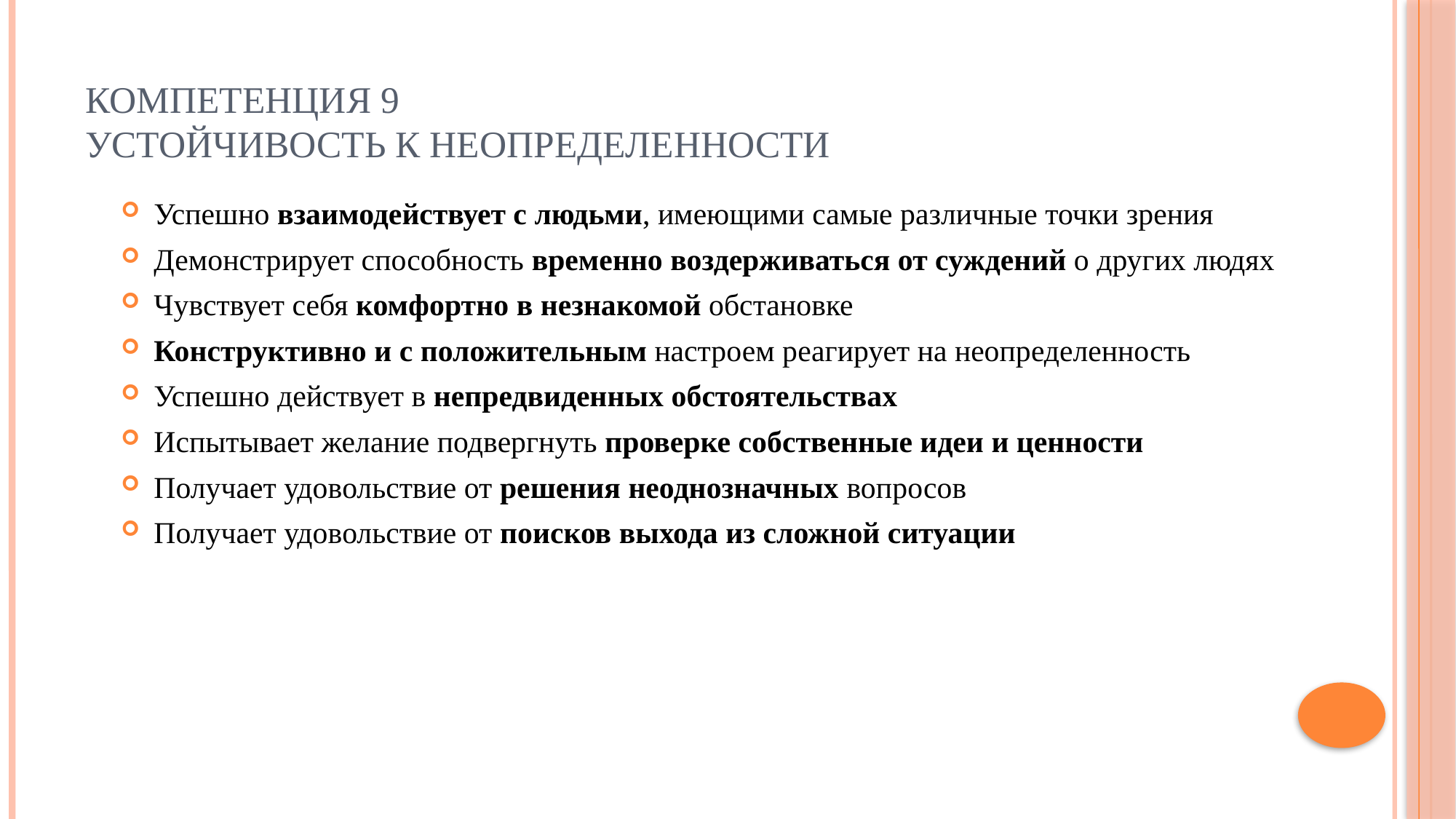

# Компетенция 9 Устойчивость к неопределенности
Успешно взаимодействует с людьми, имеющими самые различные точки зрения
Демонстрирует способность временно воздерживаться от суждений о других людях
Чувствует себя комфортно в незнакомой обстановке
Конструктивно и с положительным настроем реагирует на неопределенность
Успешно действует в непредвиденных обстоятельствах
Испытывает желание подвергнуть проверке собственные идеи и ценности
Получает удовольствие от решения неоднозначных вопросов
Получает удовольствие от поисков выхода из сложной ситуации